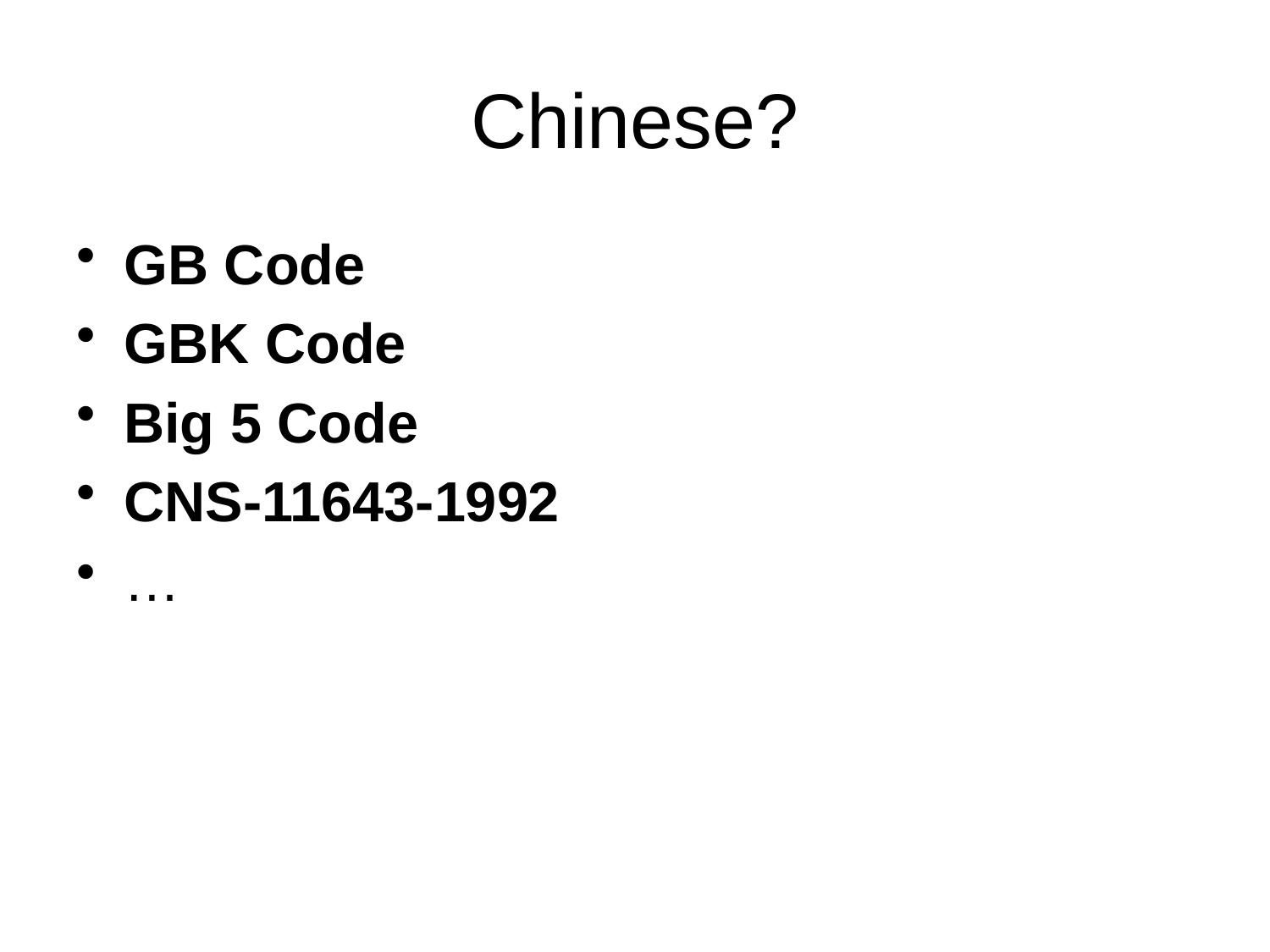

# Chinese?
GB Code
GBK Code
Big 5 Code
CNS-11643-1992
…